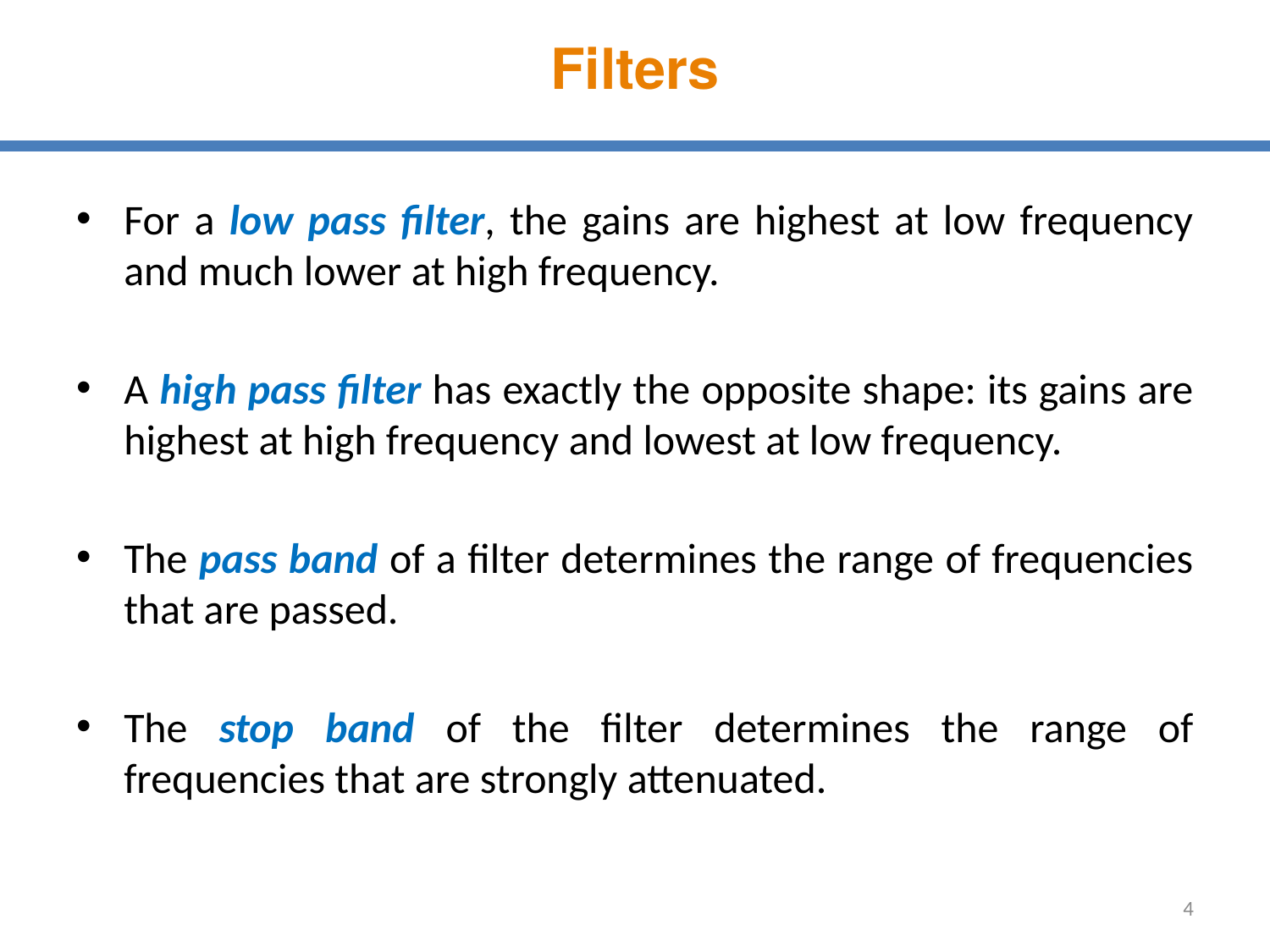

# Filters
For a low pass filter, the gains are highest at low frequency and much lower at high frequency.

A high pass filter has exactly the opposite shape: its gains are highest at high frequency and lowest at low frequency.

The pass band of a filter determines the range of frequencies that are passed.

The stop band of the filter determines the range of frequencies that are strongly attenuated.
4